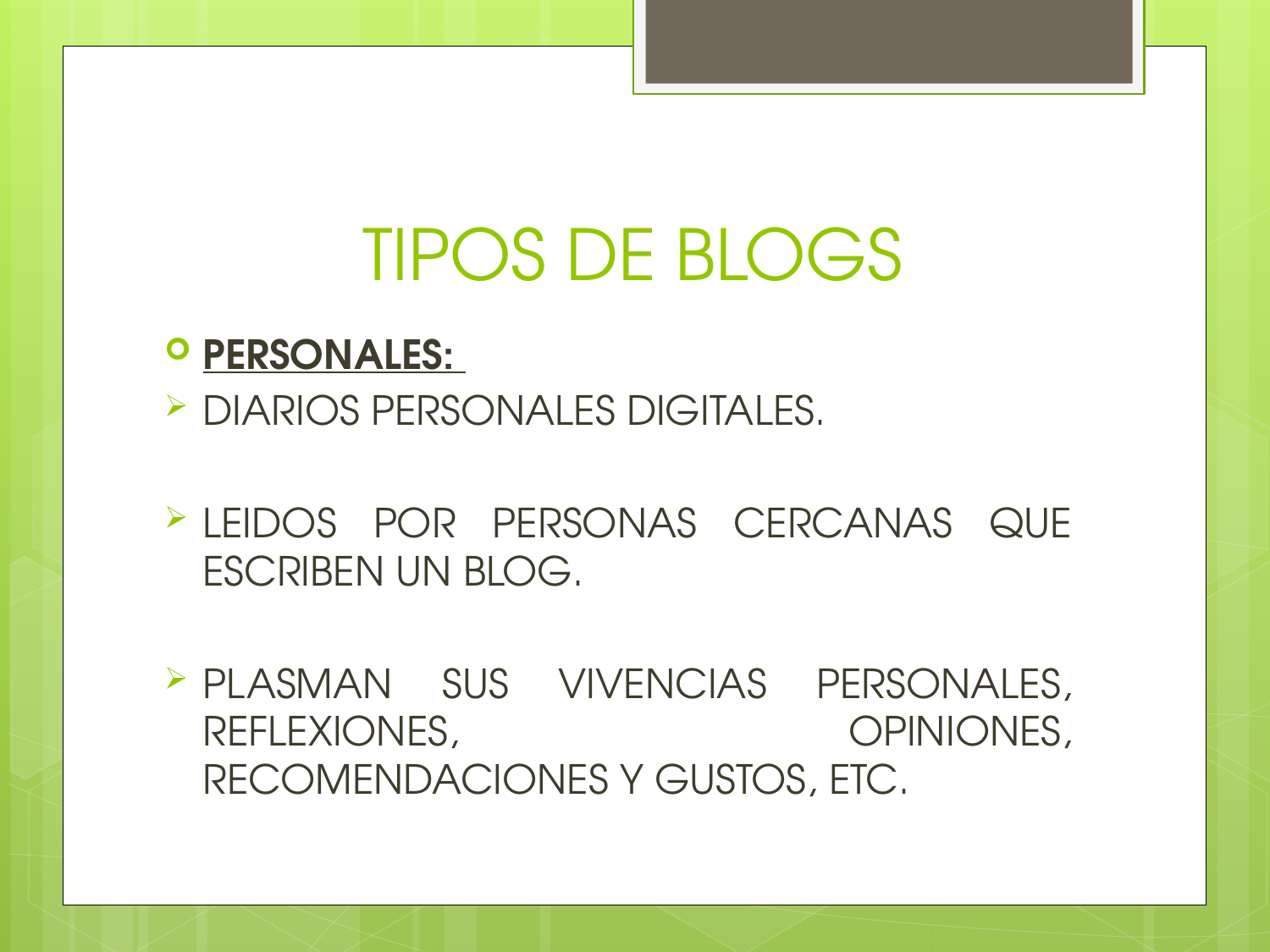

# TIPOS DE BLOGS
PERSONALES:
DIARIOS PERSONALES DIGITALES.

LEIDOS POR PERSONAS CERCANAS QUE ESCRIBEN UN BLOG.

PLASMAN SUS VIVENCIAS PERSONALES, REFLEXIONES, OPINIONES, RECOMENDACIONES Y GUSTOS, ETC.